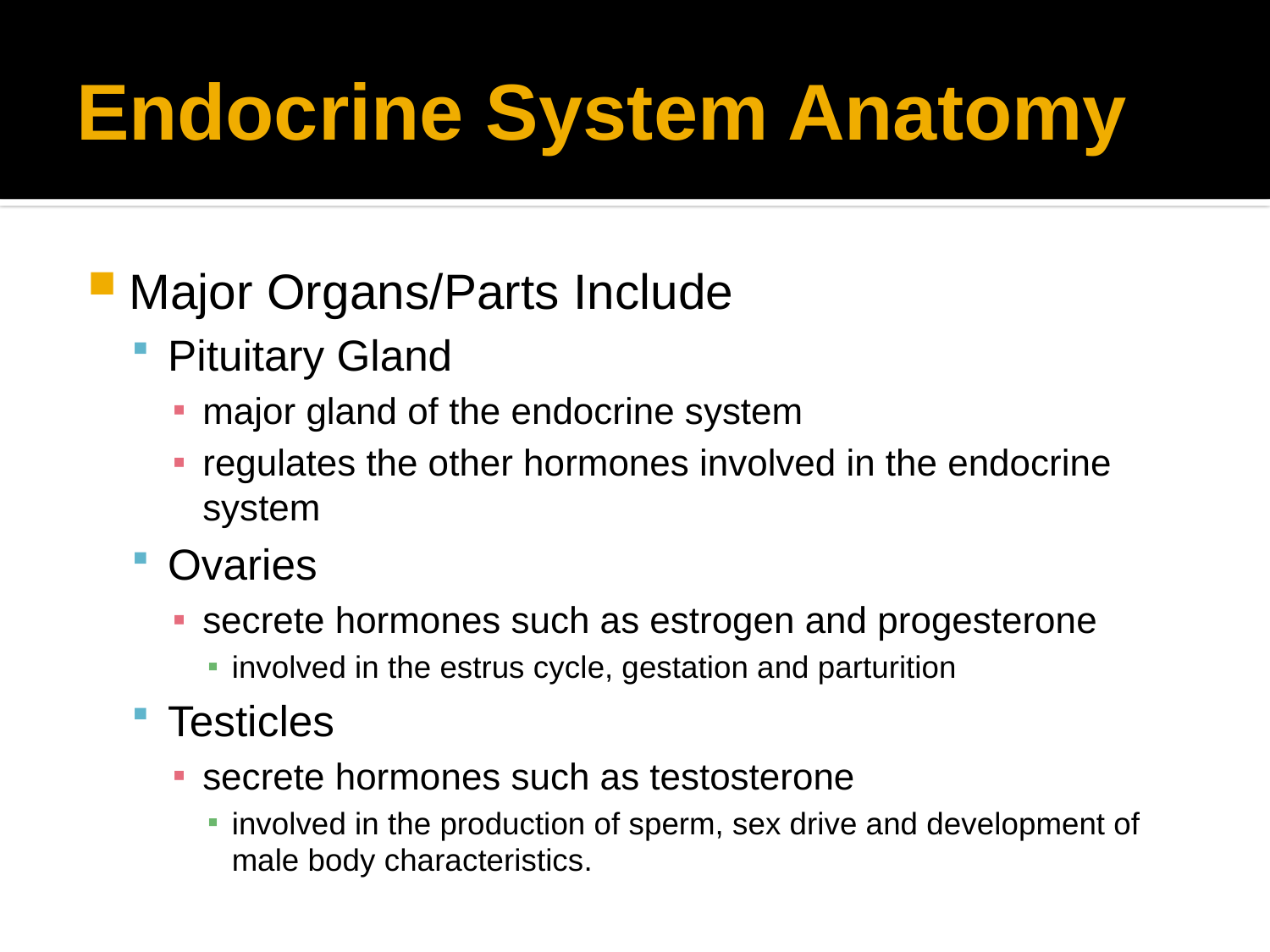

# Endocrine System Anatomy
Major Organs/Parts Include
Pituitary Gland
major gland of the endocrine system
regulates the other hormones involved in the endocrine system
Ovaries
secrete hormones such as estrogen and progesterone
involved in the estrus cycle, gestation and parturition
Testicles
secrete hormones such as testosterone
involved in the production of sperm, sex drive and development of male body characteristics.